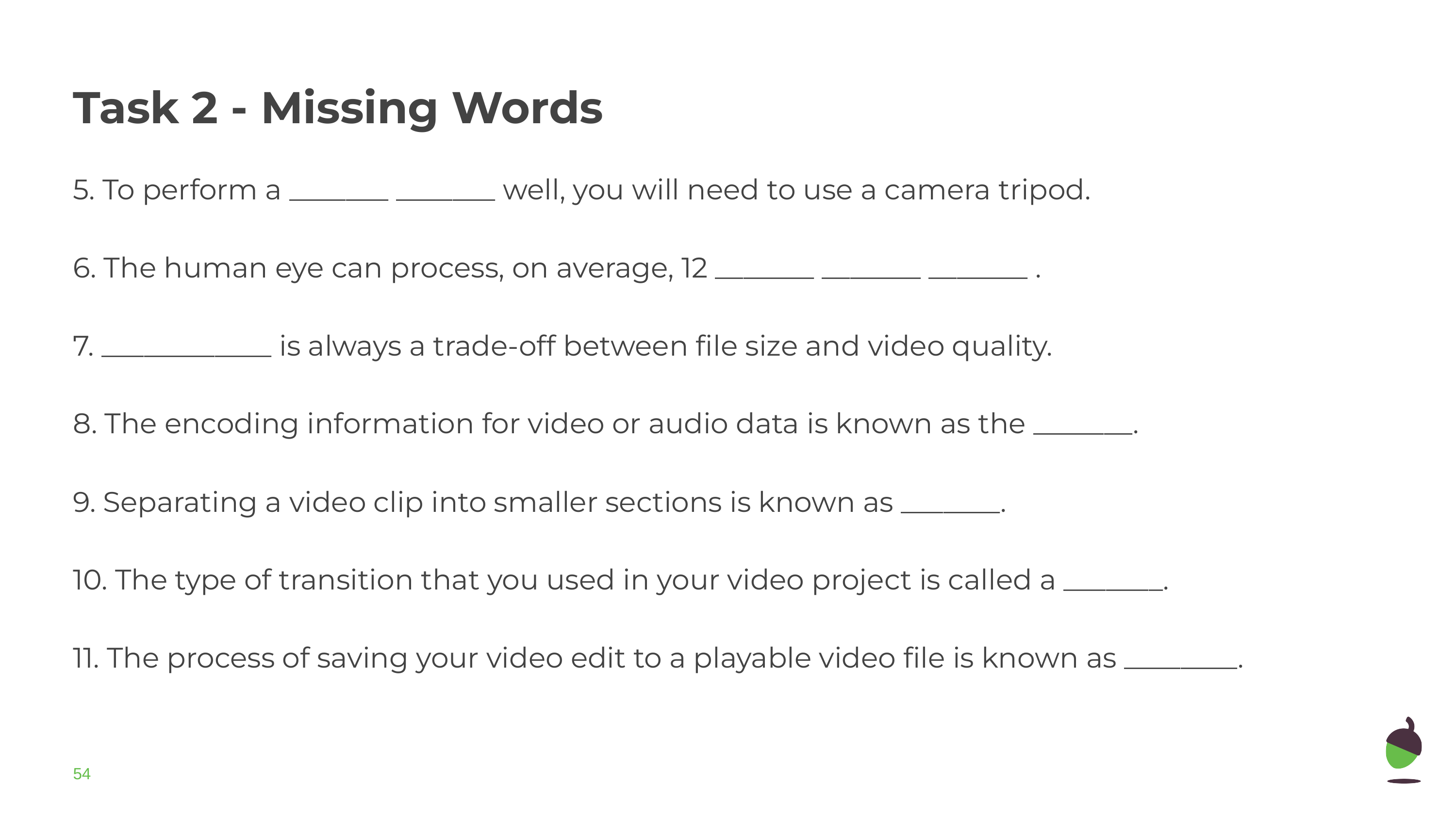

# Task 2 - Missing Words
5. To perform a _______ _______ well, you will need to use a camera tripod.

6. The human eye can process, on average, 12 _______ _______ _______ .

7. ____________ is always a trade-off between file size and video quality.

8. The encoding information for video or audio data is known as the _______.

9. Separating a video clip into smaller sections is known as _______.

10. The type of transition that you used in your video project is called a _______.

11. The process of saving your video edit to a playable video file is known as ________.

54